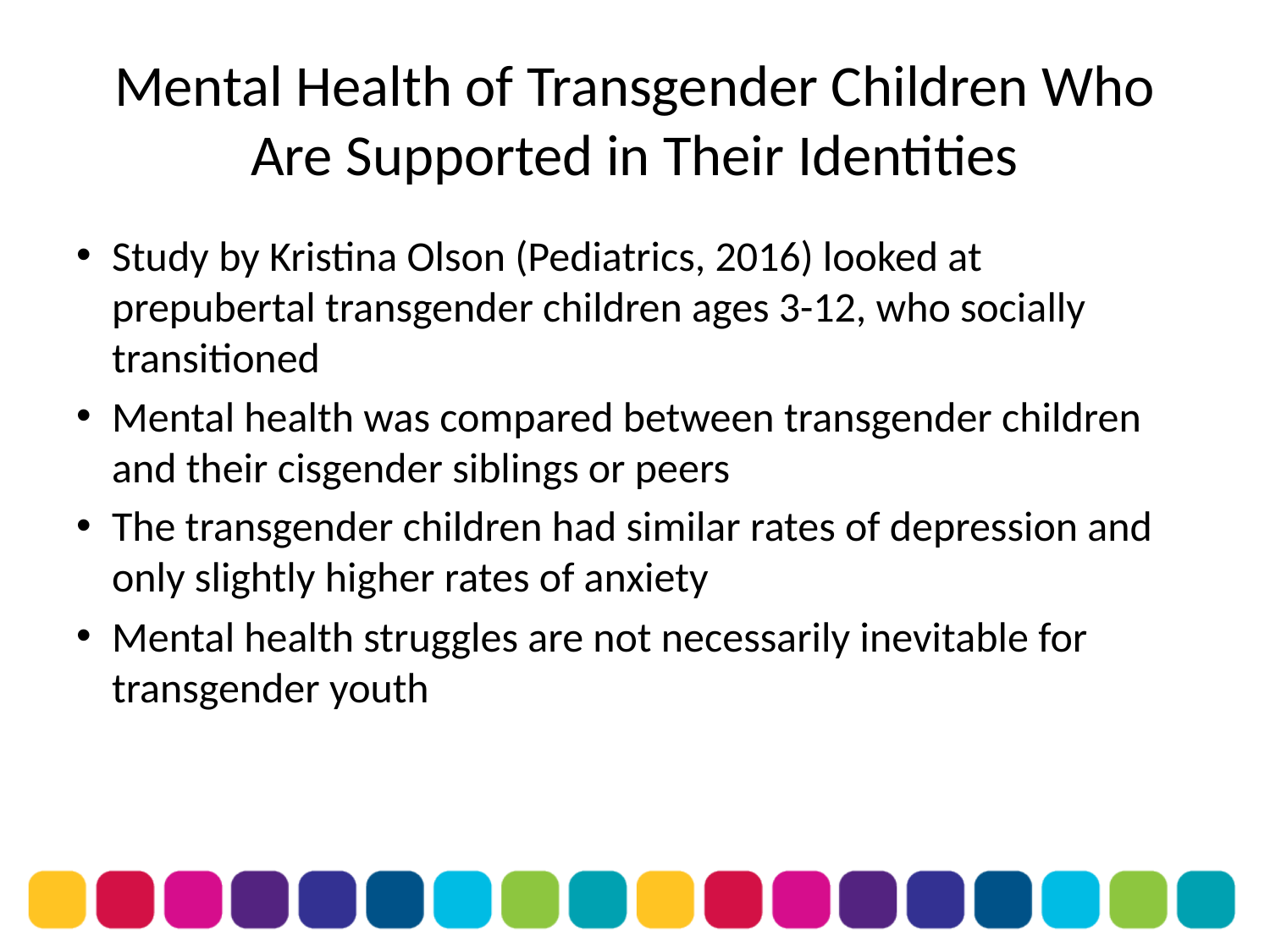

# Mental Health of Transgender Children Who Are Supported in Their Identities
Study by Kristina Olson (Pediatrics, 2016) looked at prepubertal transgender children ages 3-12, who socially transitioned
Mental health was compared between transgender children and their cisgender siblings or peers
The transgender children had similar rates of depression and only slightly higher rates of anxiety
Mental health struggles are not necessarily inevitable for transgender youth